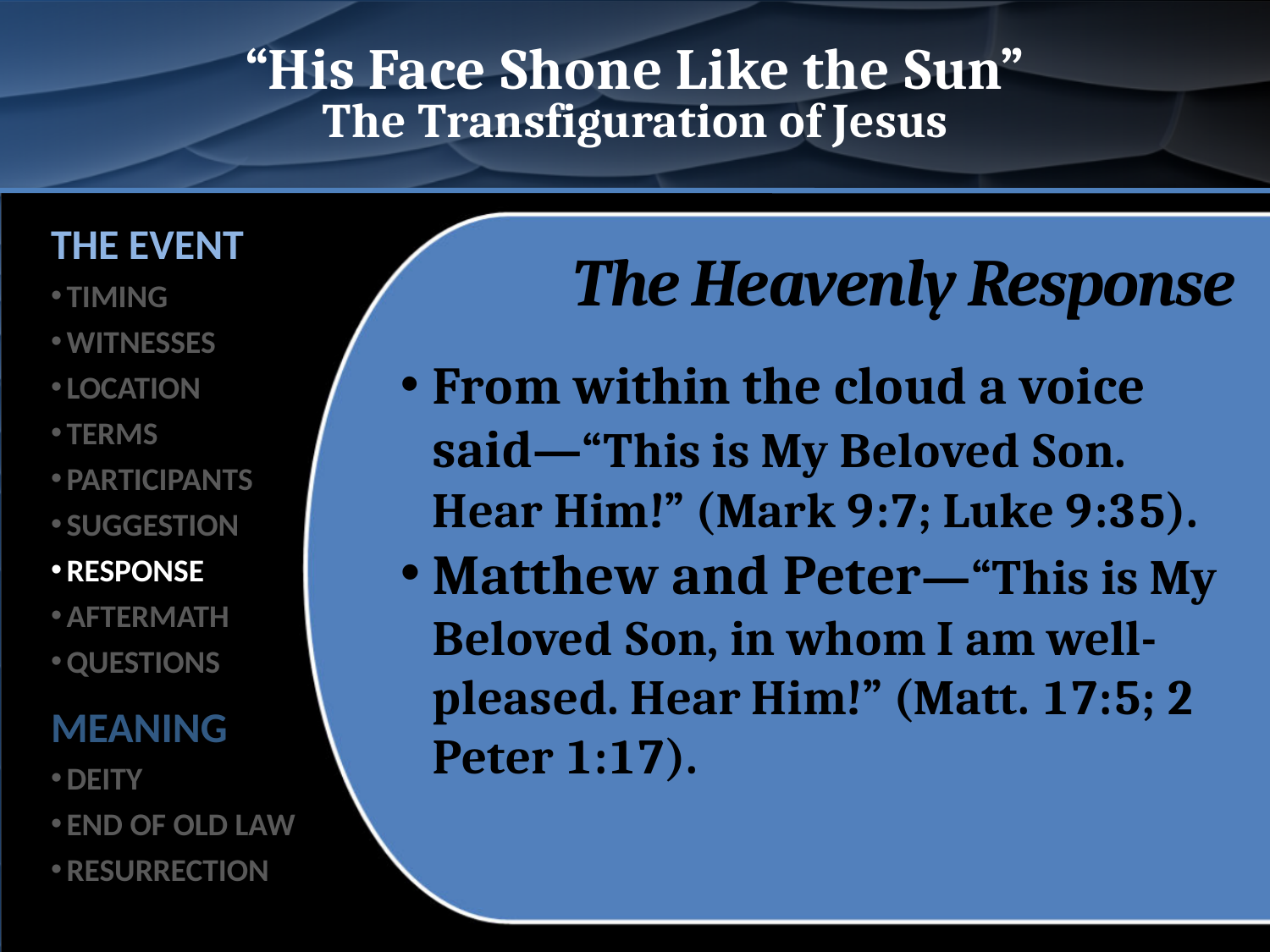

# “His Face Shone Like the Sun” The Transfiguration of Jesus
THE EVENT
TIMING
WITNESSES
LOCATION
TERMS
PARTICIPANTS
SUGGESTION
RESPONSE
AFTERMATH
QUESTIONS
MEANING
DEITY
END OF OLD LAW
RESURRECTION
The Heavenly Response
From within the cloud a voice said—“This is My Beloved Son. Hear Him!” (Mark 9:7; Luke 9:35).
Matthew and Peter—“This is My Beloved Son, in whom I am well-pleased. Hear Him!” (Matt. 17:5; 2 Peter 1:17).